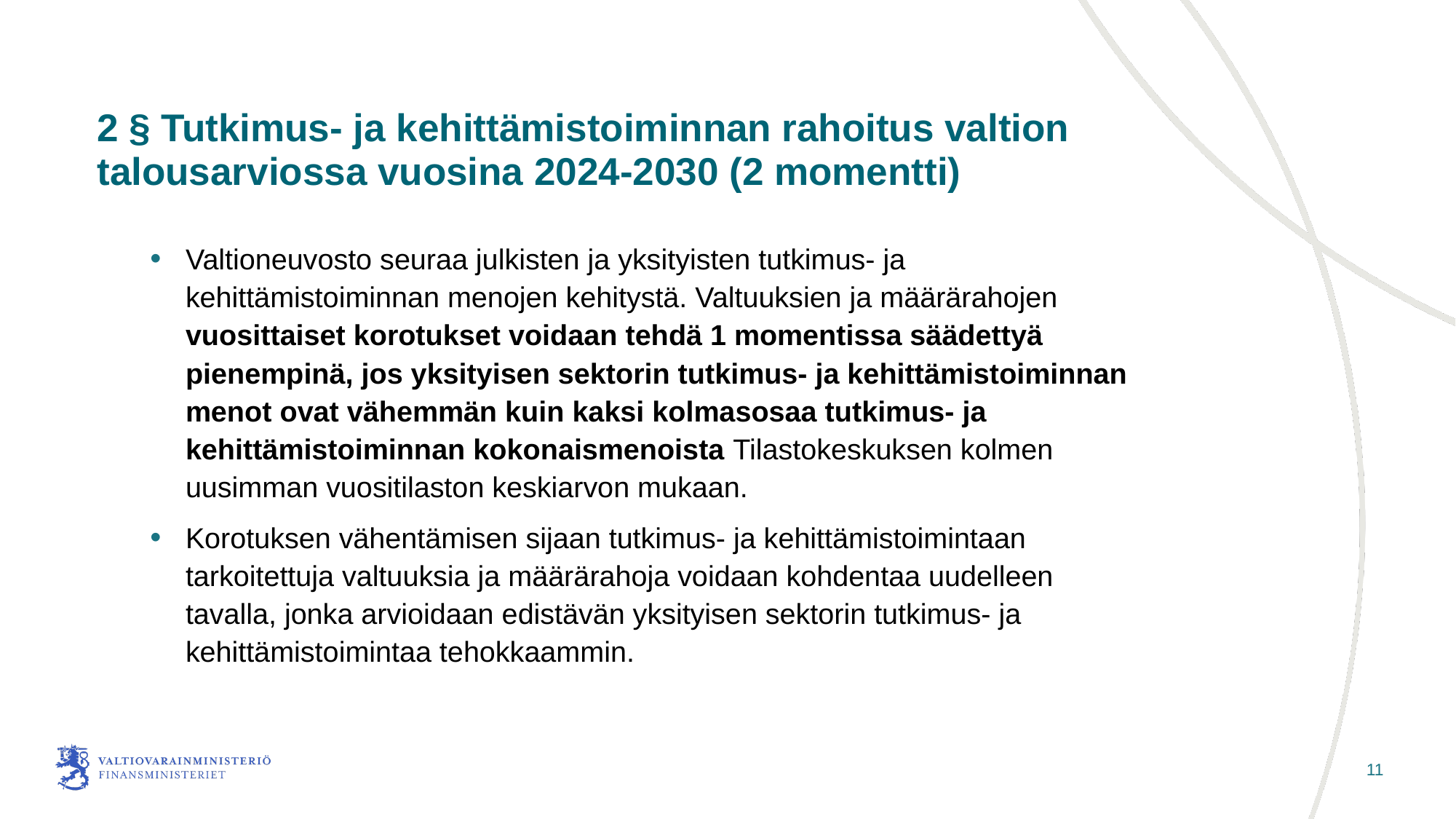

# 2 § Tutkimus- ja kehittämistoiminnan rahoitus valtion talousarviossa vuosina 2024-2030 (2 momentti)
Valtioneuvosto seuraa julkisten ja yksityisten tutkimus- ja kehittämistoiminnan menojen kehitystä. Valtuuksien ja määrärahojen vuosittaiset korotukset voidaan tehdä 1 momentissa säädettyä pienempinä, jos yksityisen sektorin tutkimus- ja kehittämistoiminnan menot ovat vähemmän kuin kaksi kolmasosaa tutkimus- ja kehittämistoiminnan kokonaismenoista Tilastokeskuksen kolmen uusimman vuositilaston keskiarvon mukaan.
Korotuksen vähentämisen sijaan tutkimus- ja kehittämistoimintaan tarkoitettuja valtuuksia ja määrärahoja voidaan kohdentaa uudelleen tavalla, jonka arvioidaan edistävän yksityisen sektorin tutkimus- ja kehittämistoimintaa tehokkaammin.

11